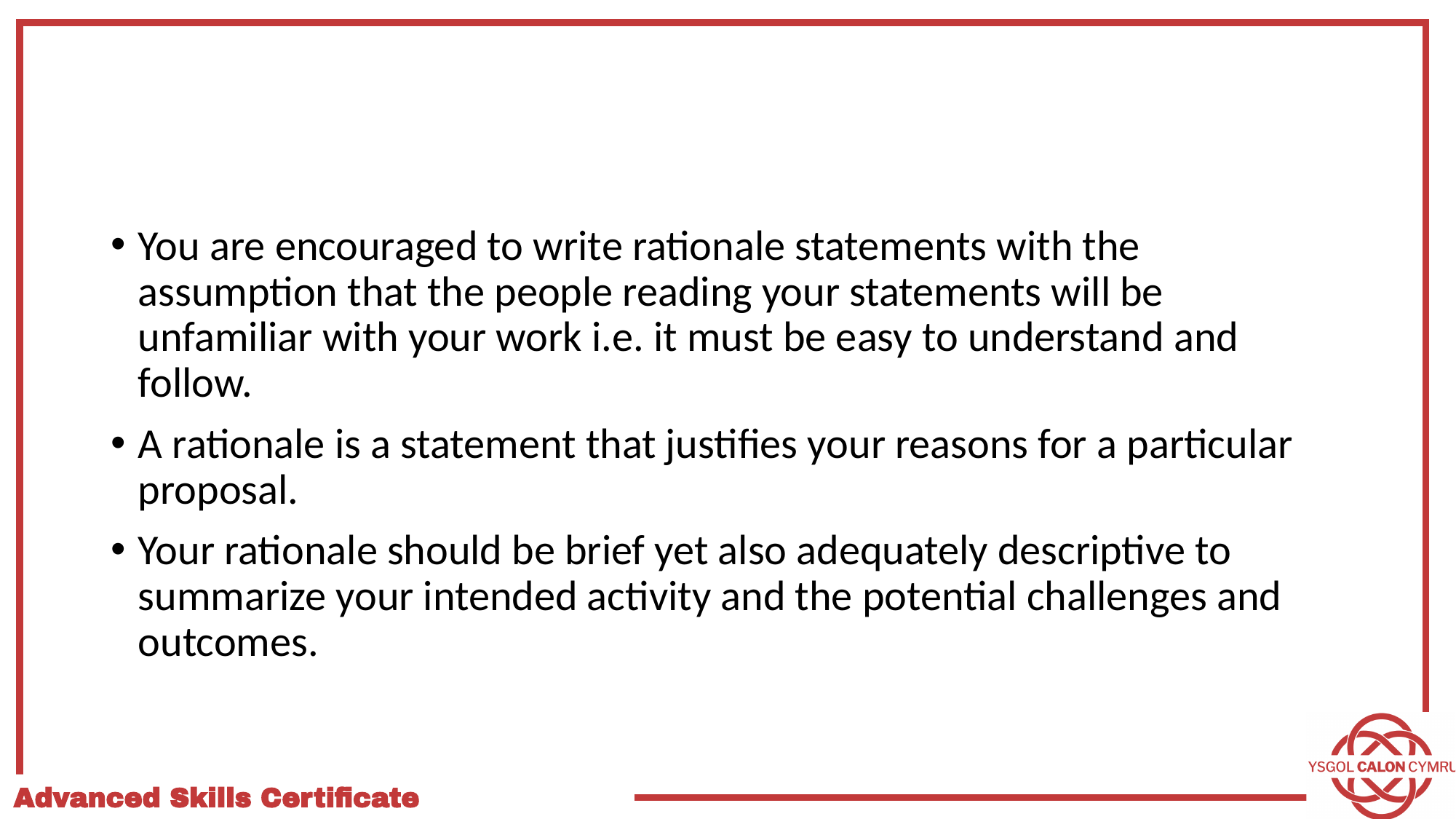

#
You are encouraged to write rationale statements with the assumption that the people reading your statements will be unfamiliar with your work i.e. it must be easy to understand and follow.
A rationale is a statement that justifies your reasons for a particular proposal.
Your rationale should be brief yet also adequately descriptive to summarize your intended activity and the potential challenges and outcomes.